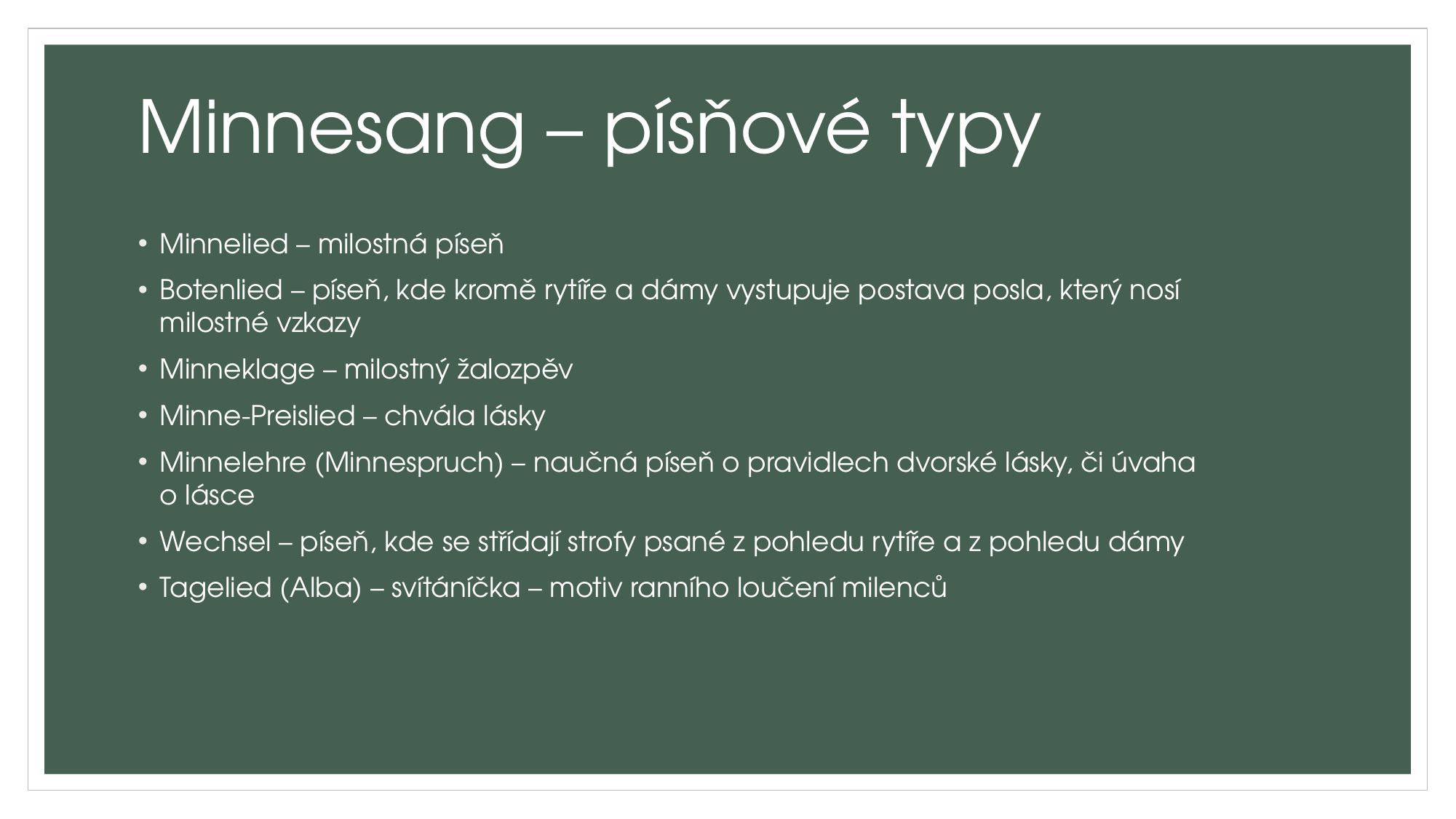

# Minnesang – písňové typy
Minnelied – milostná píseň
Botenlied – píseň, kde kromě rytíře a dámy vystupuje postava posla, který nosí milostné vzkazy
Minneklage – milostný žalozpěv
Minne-Preislied – chvála lásky
Minnelehre (Minnespruch) – naučná píseň o pravidlech dvorské lásky, či úvaha o lásce
Wechsel – píseň, kde se střídají strofy psané z pohledu rytíře a z pohledu dámy
Tagelied (Alba) – svítáníčka – motiv ranního loučení milenců